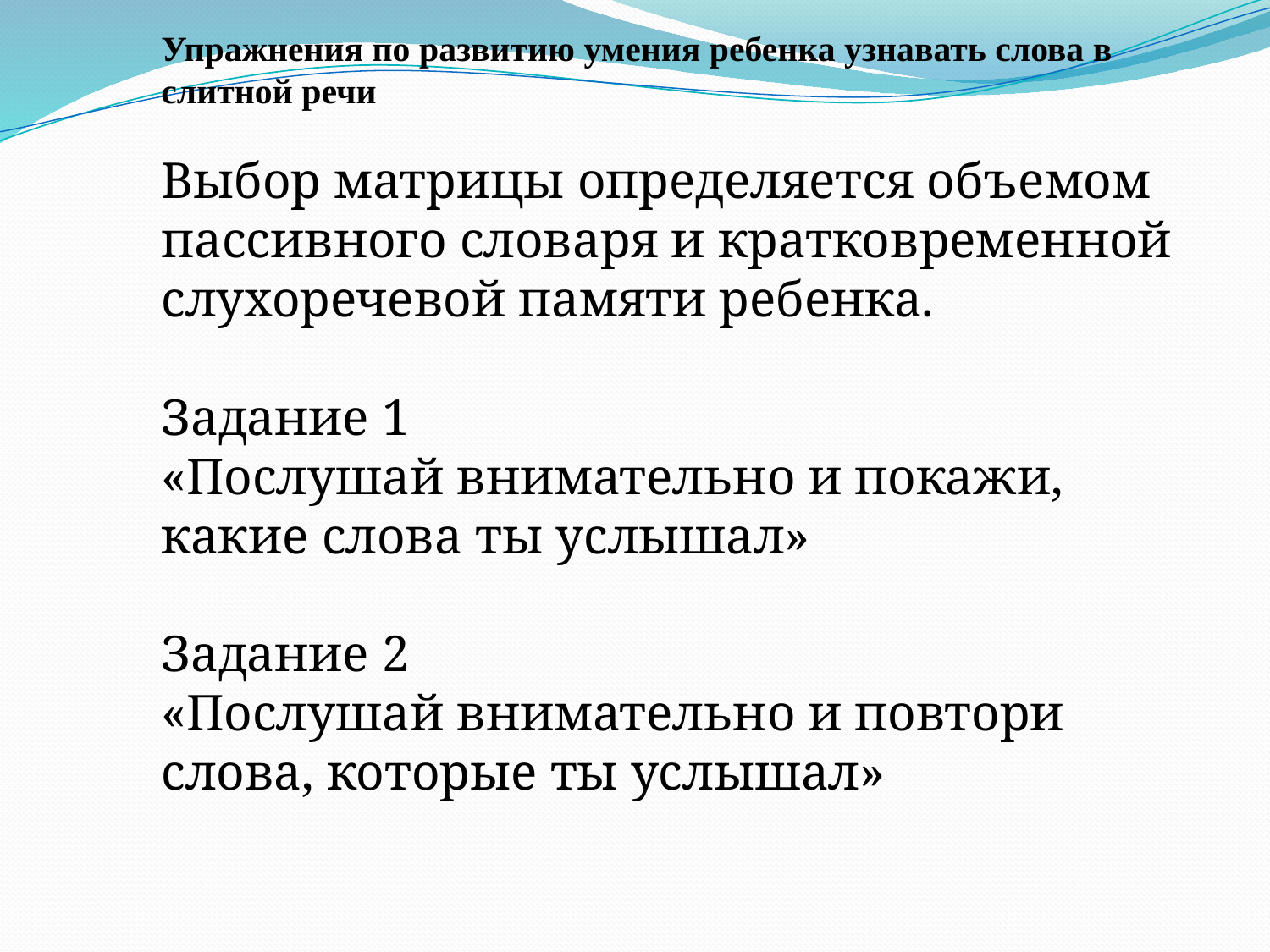

Упражнения по развитию умения ребенка узнавать слова в слитной речи

Выбор матрицы определяется объемом пассивного словаря и кратковременной слухоречевой памяти ребенка.

Задание 1
«Послушай внимательно и покажи, какие слова ты услышал»

Задание 2
«Послушай внимательно и повтори слова, которые ты услышал»